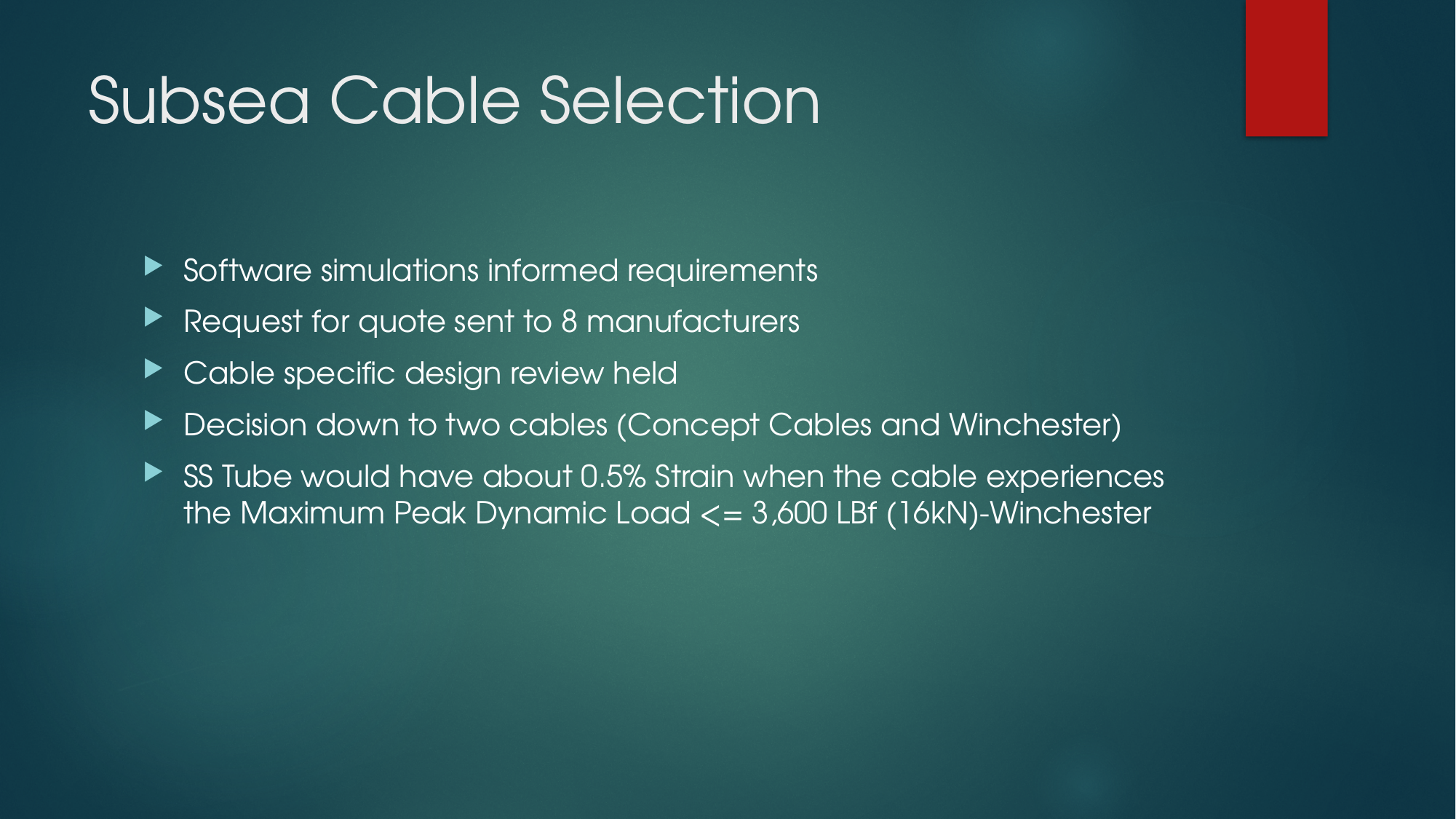

# Subsea Cable Selection
Software simulations informed requirements
Request for quote sent to 8 manufacturers
Cable specific design review held
Decision down to two cables (Concept Cables and Winchester)
SS Tube would have about 0.5% Strain when the cable experiences the Maximum Peak Dynamic Load <= 3,600 LBf (16kN)-Winchester